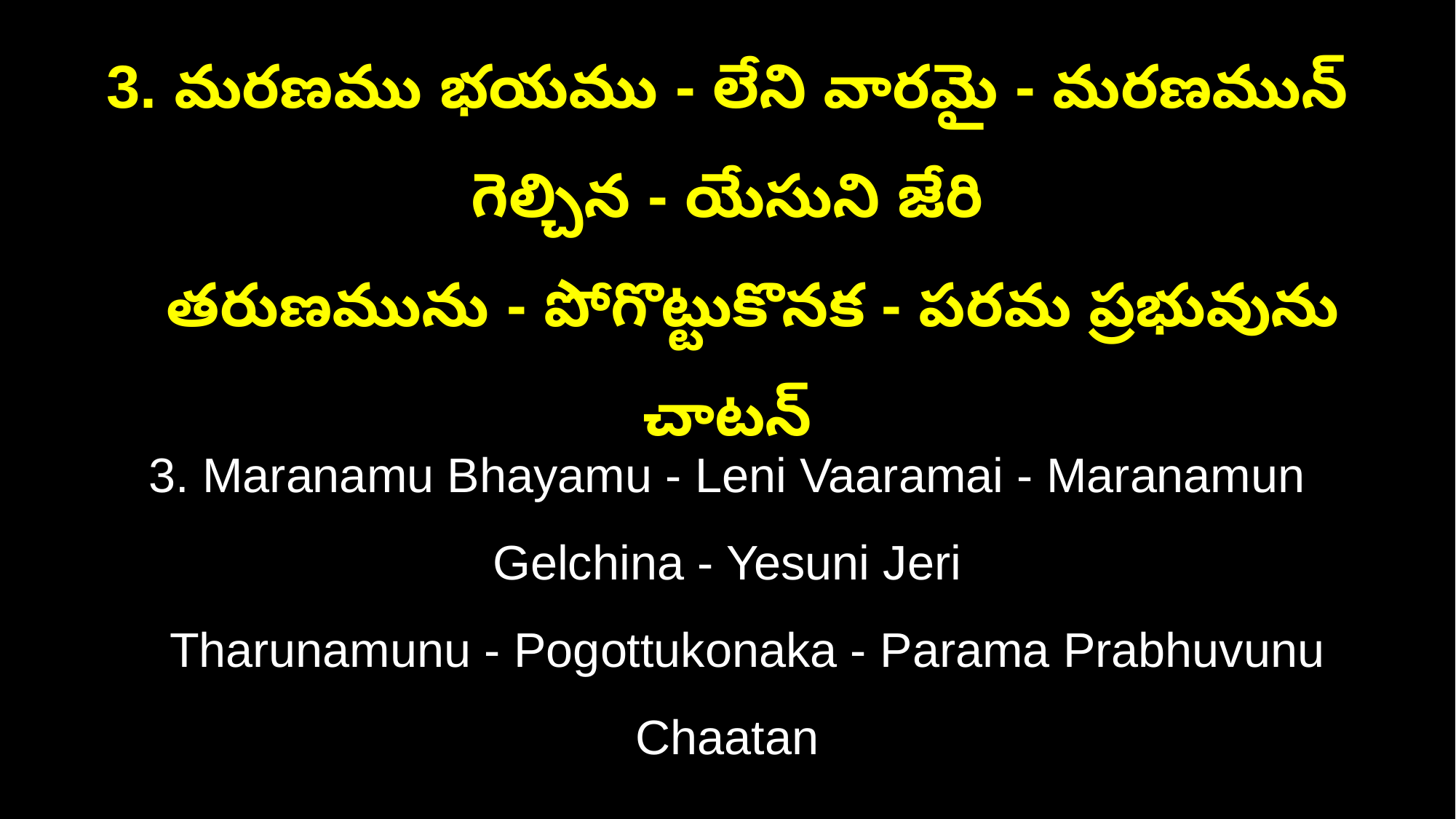

3. మరణము భయము - లేని వారమై - మరణమున్ గెల్చిన - యేసుని జేరి
   తరుణమును - పోగొట్టుకొనక - పరమ ప్రభువును చాటన్
3. Maranamu Bhayamu - Leni Vaaramai - Maranamun Gelchina - Yesuni Jeri
   Tharunamunu - Pogottukonaka - Parama Prabhuvunu Chaatan